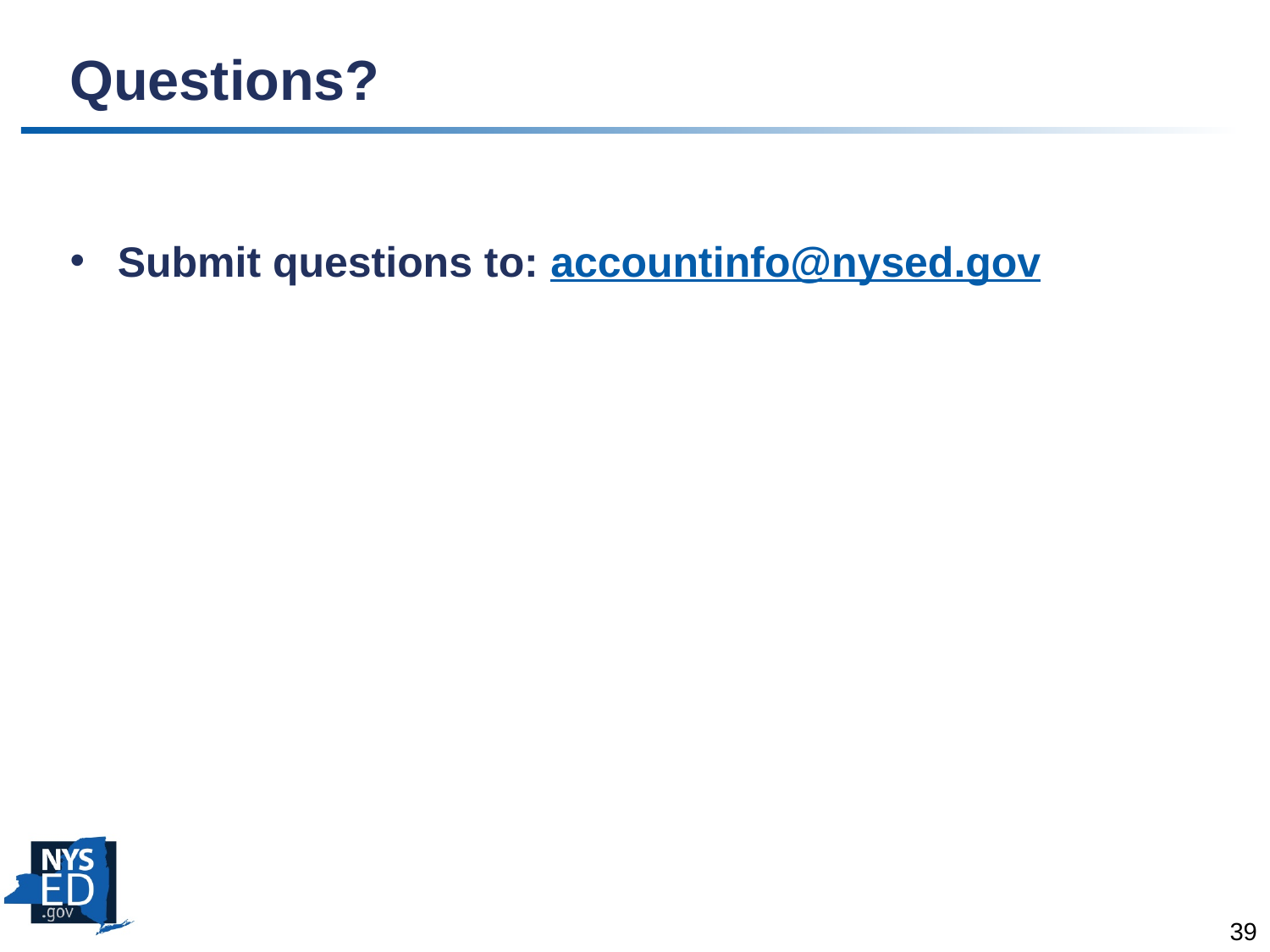

# Questions?

Submit questions to: accountinfo@nysed.gov
39